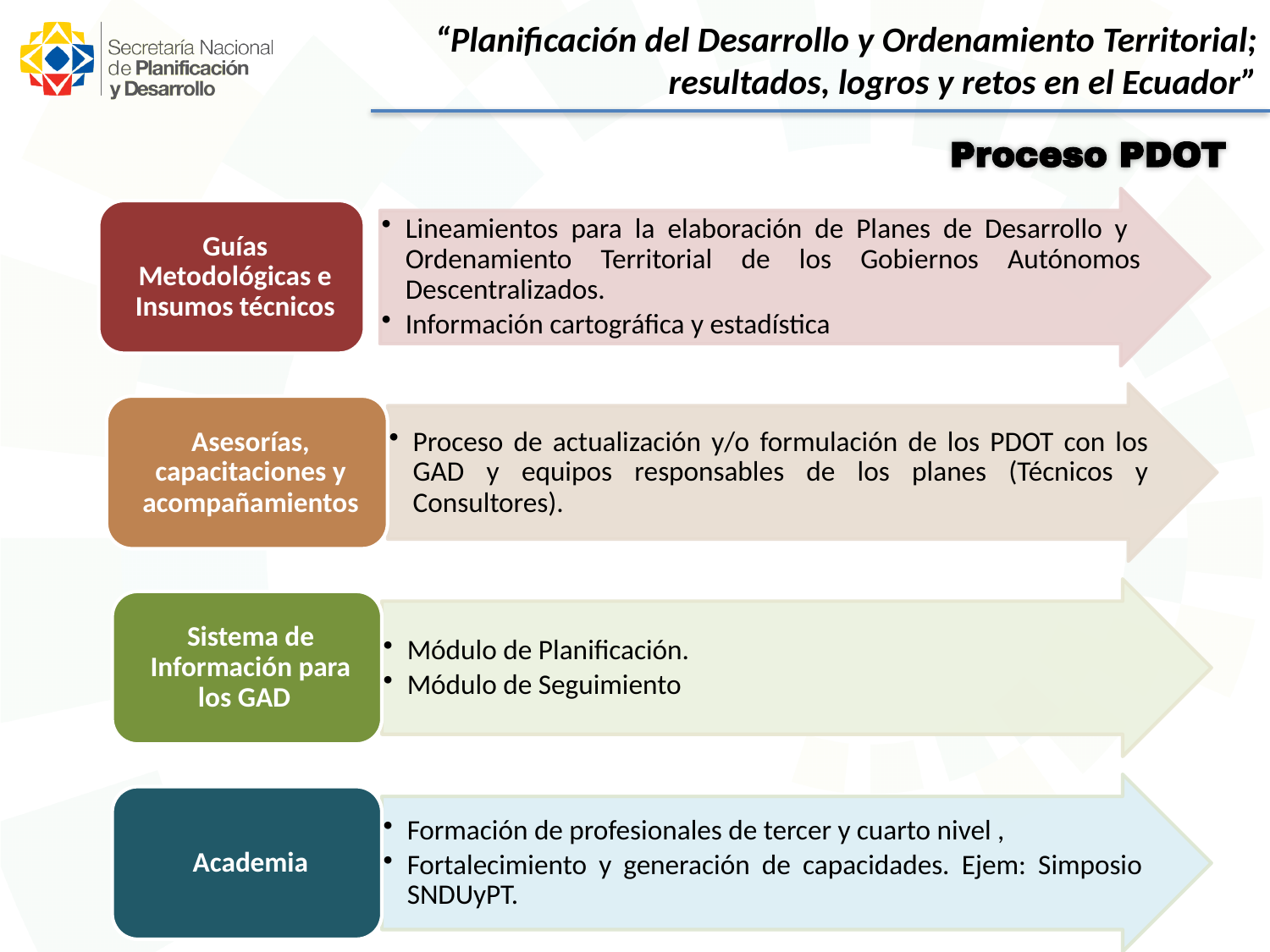

“Planificación del Desarrollo y Ordenamiento Territorial;
resultados, logros y retos en el Ecuador”
Proceso PDOT
Lineamientos para la elaboración de Planes de Desarrollo y  Ordenamiento Territorial de los Gobiernos Autónomos Descentralizados.
Información cartográfica y estadística
Guías Metodológicas e Insumos técnicos
Proceso de actualización y/o formulación de los PDOT con los GAD y equipos responsables de los planes (Técnicos y Consultores).
Asesorías, capacitaciones y acompañamientos
Módulo de Planificación.
Módulo de Seguimiento
Sistema de Información para los GAD
Formación de profesionales de tercer y cuarto nivel ,
Fortalecimiento y generación de capacidades. Ejem: Simposio SNDUyPT.
Academia